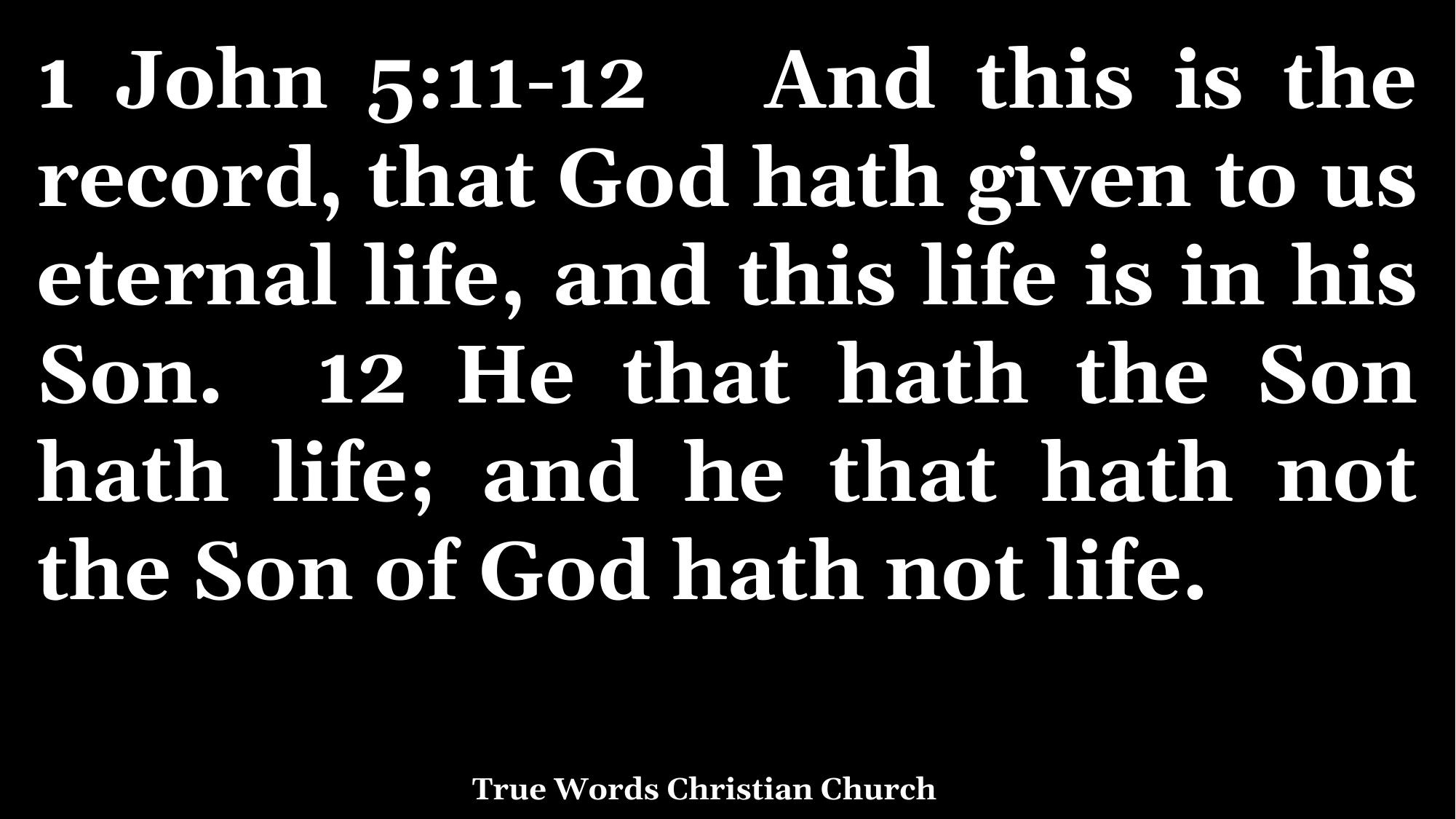

1 John 5:11-12   And this is the record, that God hath given to us eternal life, and this life is in his Son.  12 He that hath the Son hath life; and he that hath not the Son of God hath not life.
True Words Christian Church